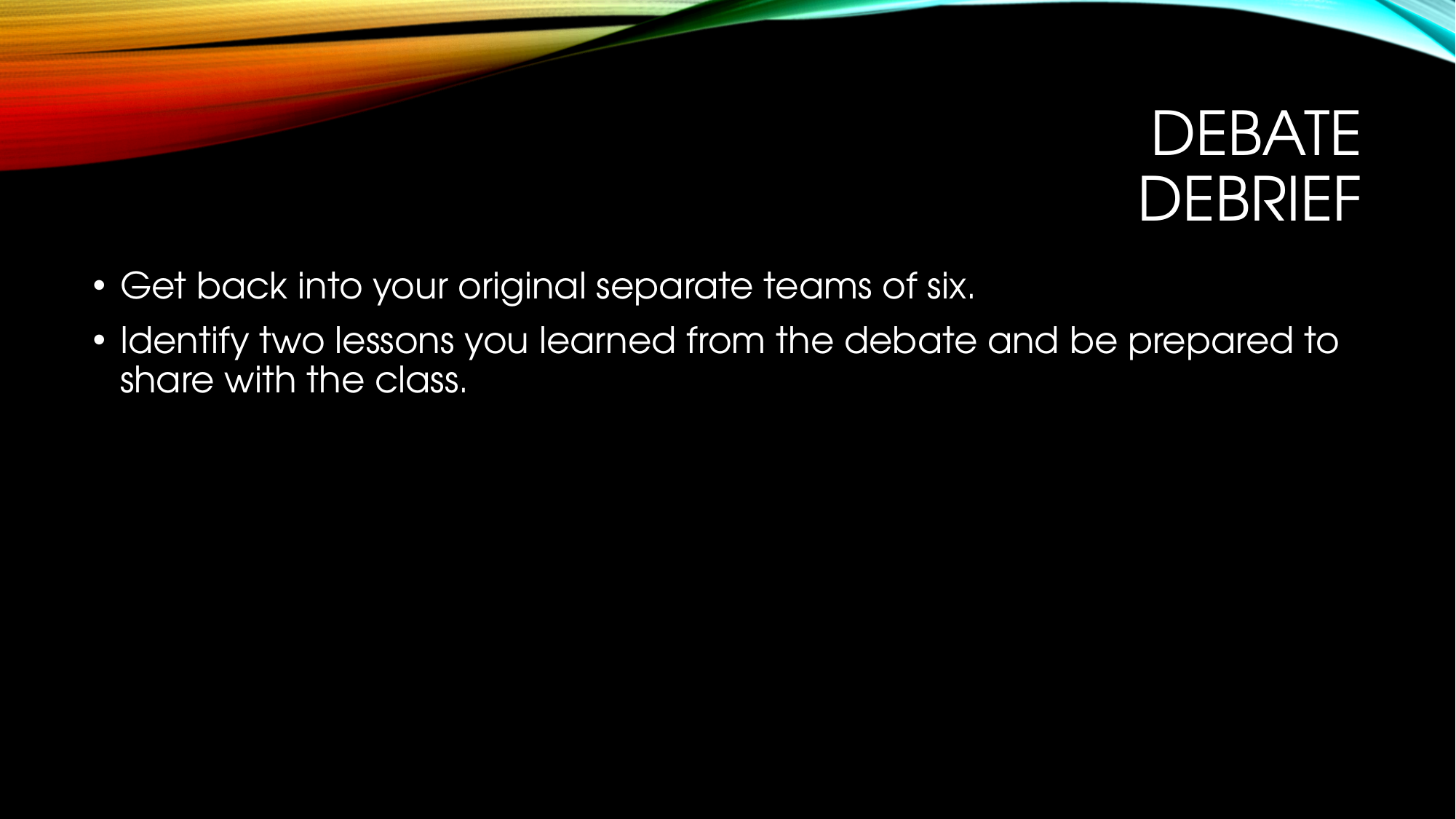

# DEBATE DEBRIEF
Get back into your original separate teams of six.
Identify two lessons you learned from the debate and be prepared to share with the class.